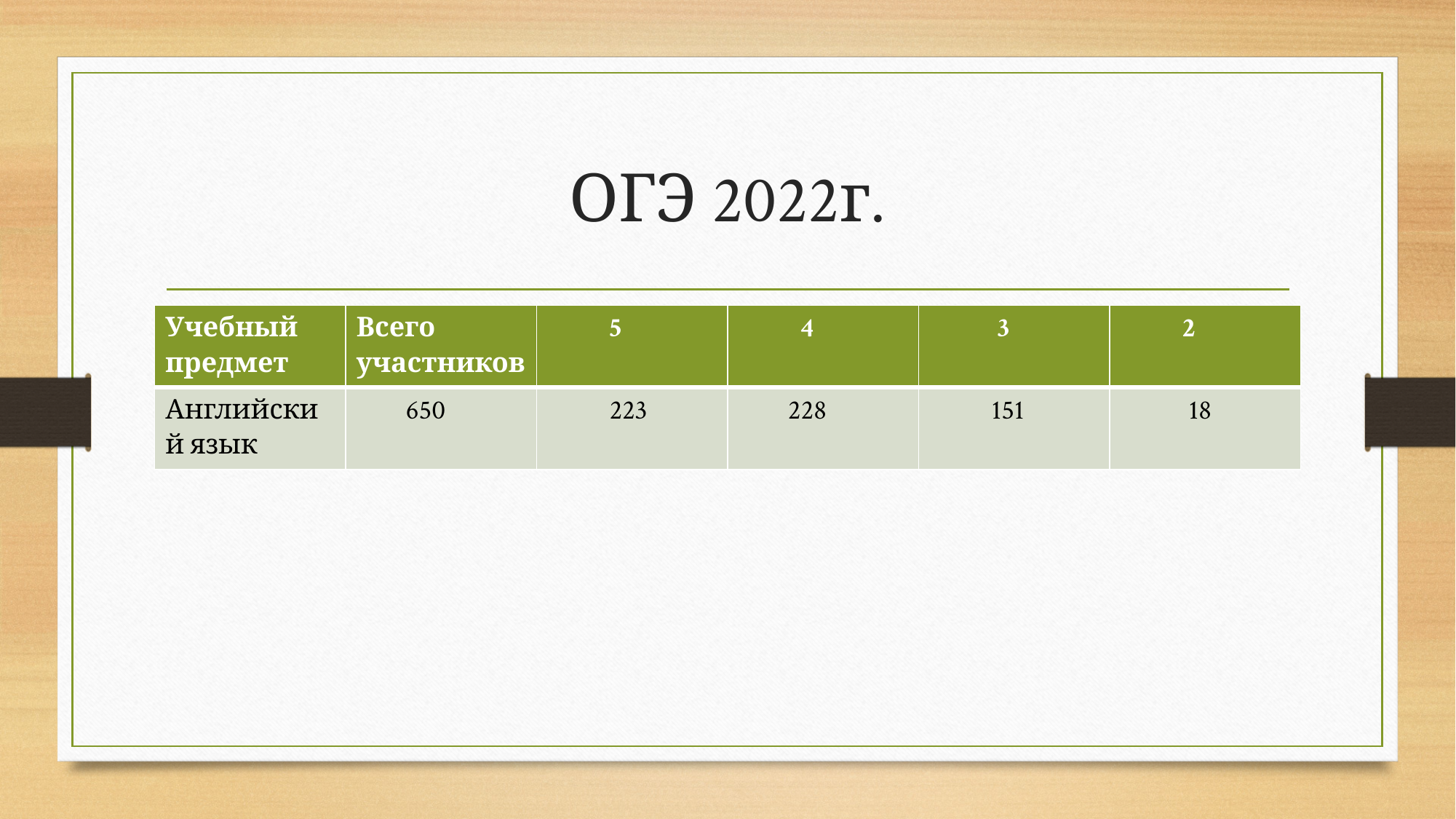

# ОГЭ 2022г.
| Учебный предмет | Всего участников | 5 | 4 | 3 | 2 |
| --- | --- | --- | --- | --- | --- |
| Английский язык | 650 | 223 | 228 | 151 | 18 |